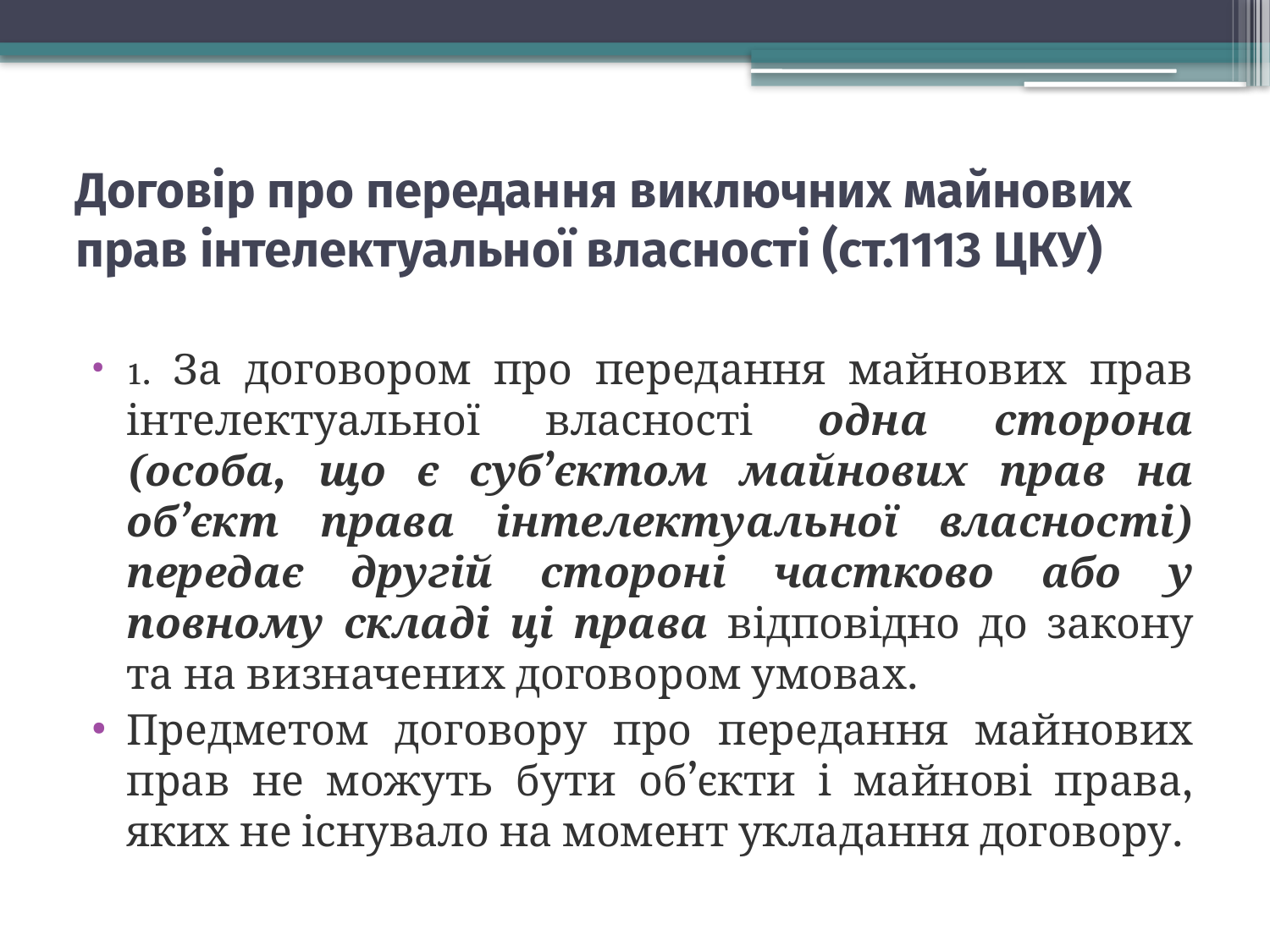

# Договір про передання виключних майнових прав інтелектуальної власності (ст.1113 ЦКУ)
1. За договором про передання майнових прав інтелектуальної власності одна сторона (особа, що є суб’єктом майнових прав на об’єкт права інтелектуальної власності) передає другій стороні частково або у повному складі ці права відповідно до закону та на визначених договором умовах.
Предметом договору про передання майнових прав не можуть бути об’єкти і майнові права, яких не існувало на момент укладання договору.